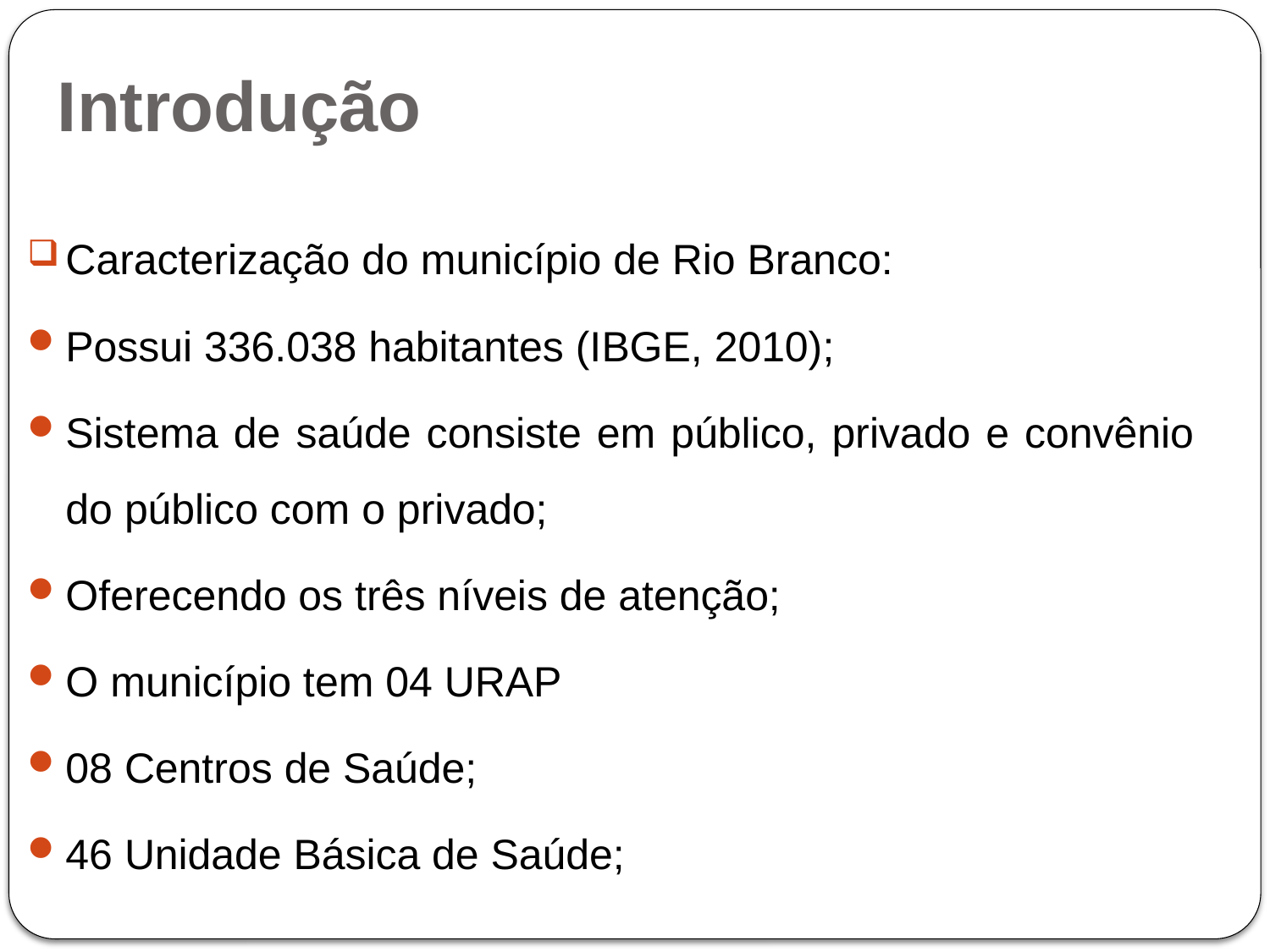

# Introdução
Caracterização do município de Rio Branco:
Possui 336.038 habitantes (IBGE, 2010);
Sistema de saúde consiste em público, privado e convênio do público com o privado;
Oferecendo os três níveis de atenção;
O município tem 04 URAP
08 Centros de Saúde;
46 Unidade Básica de Saúde;